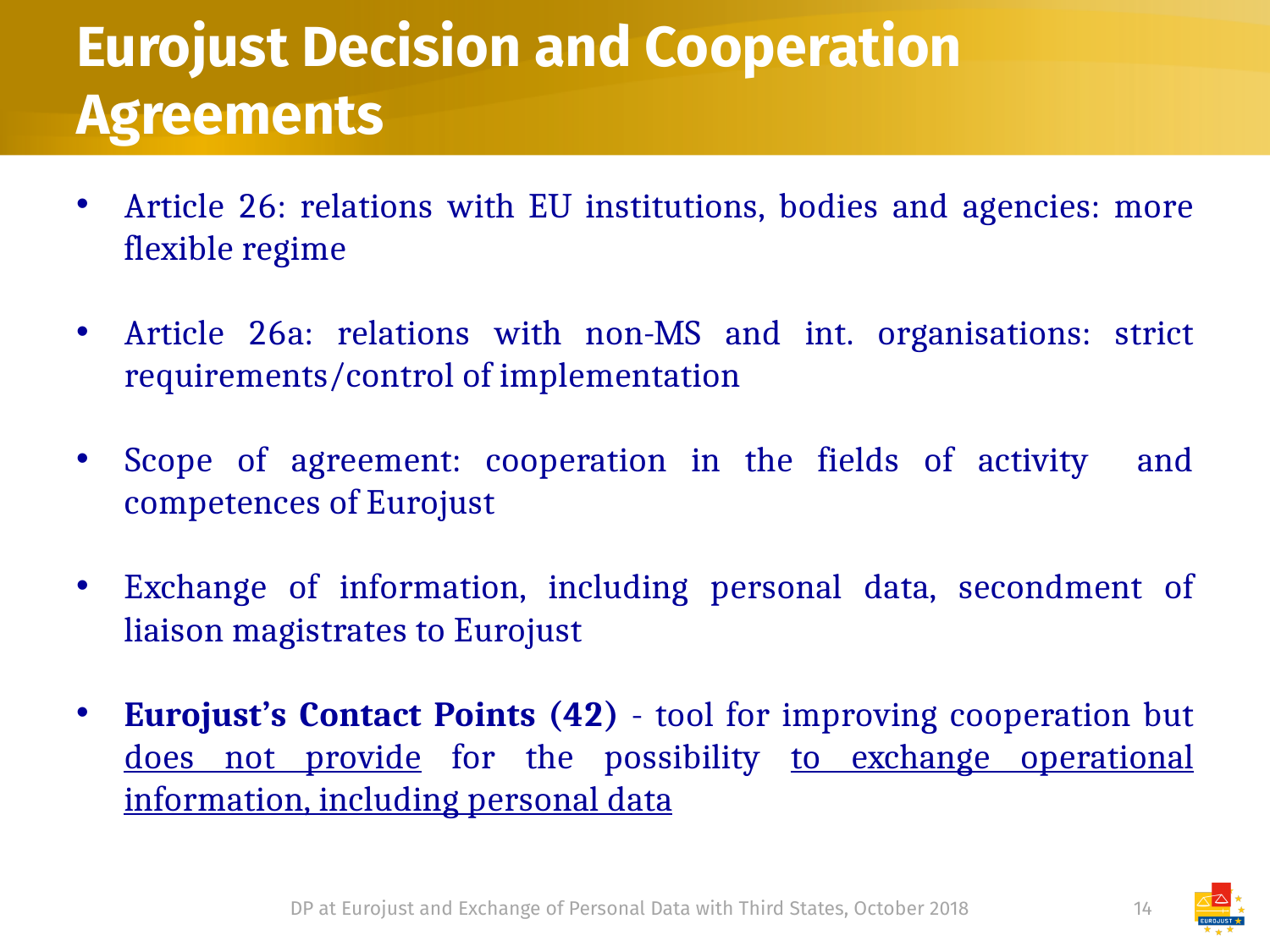

# Eurojust Decision and Cooperation Agreements
Article 26: relations with EU institutions, bodies and agencies: more flexible regime

Article 26a: relations with non-MS and int. organisations: strict requirements/control of implementation

Scope of agreement: cooperation in the fields of activity  and competences of Eurojust

Exchange of information, including personal data, secondment of liaison magistrates to Eurojust

Eurojust’s Contact Points (42) - tool for improving cooperation but does not provide for the possibility to exchange operational information, including personal data

DP at Eurojust and Exchange of Personal Data with Third States, October 2018
14